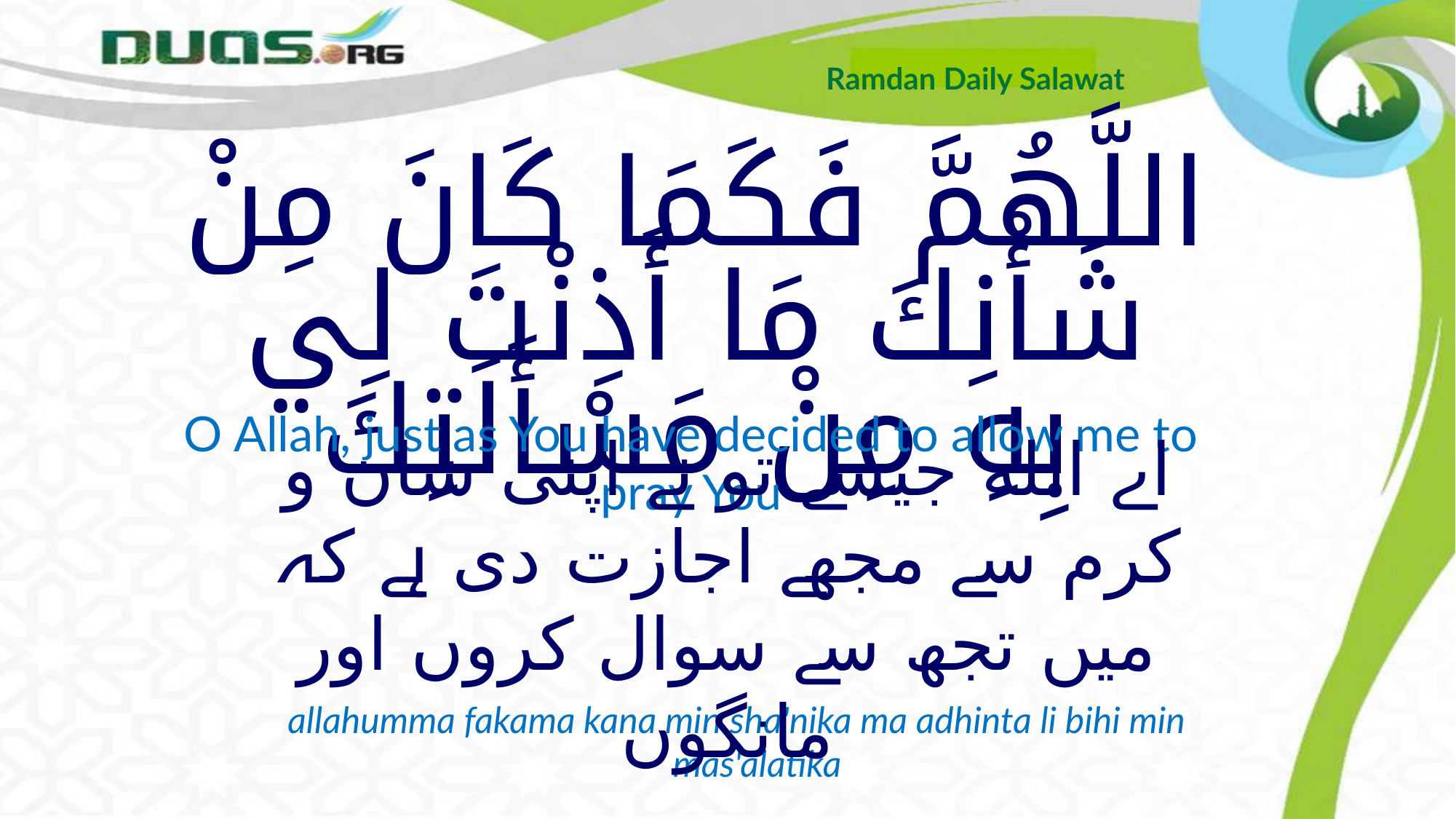

Ramdan Daily Salawat

# اللَّهُمَّ فَكَمَا كَانَ مِنْ شَأْنِكَ مَا أَذِنْتَ لِي بِهِ مِنْ مَسْأَلَتِكَ
O Allah, just as You have decided to allow me to pray You

اے الله جیسے تو نے اپنی شان و کرم سے مجھے اجازت دی ہے کہ میں تجھ سے سوال کروں اور مانگوں
allahumma fakama kana min sha'nika ma adhinta li bihi min mas'alatika